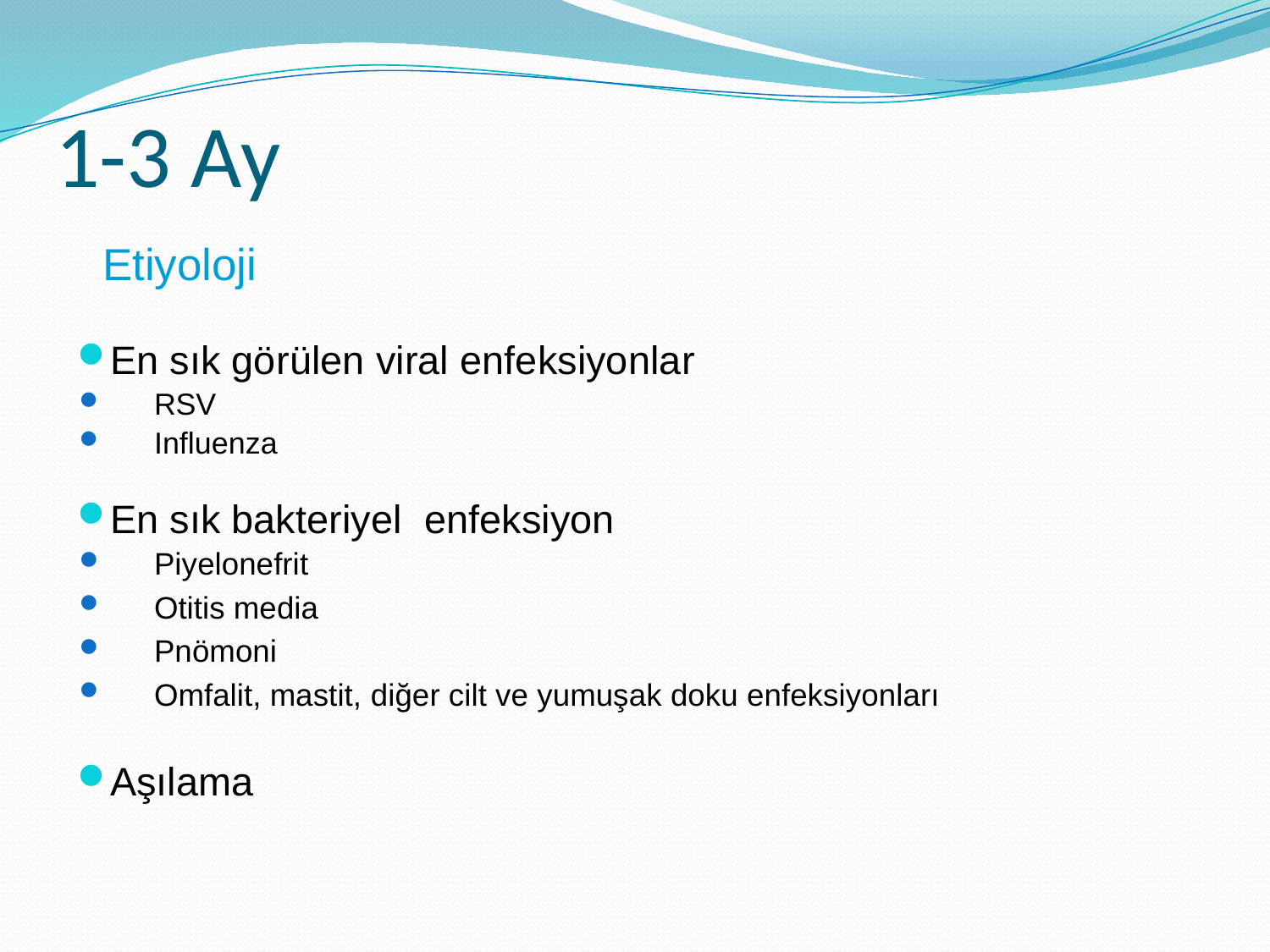

# 1-3 Ay

  Etiyoloji

En sık görülen viral enfeksiyonlar
RSV
Influenza

En sık bakteriyel  enfeksiyon
Piyelonefrit
Otitis media
Pnömoni
Omfalit, mastit, diğer cilt ve yumuşak doku enfeksiyonları

Aşılama